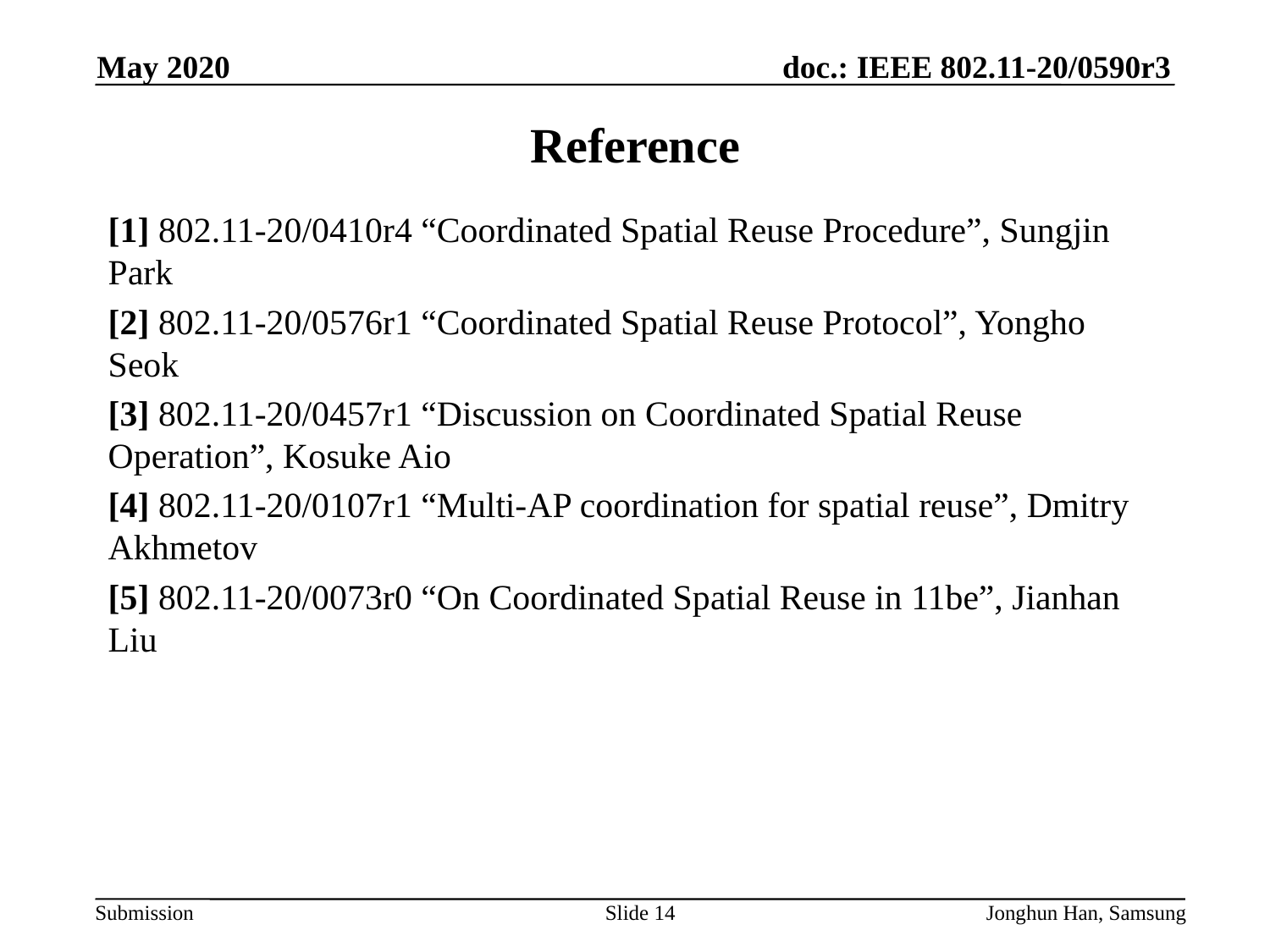

May 2020
# Reference
[1] 802.11-20/0410r4 “Coordinated Spatial Reuse Procedure”, Sungjin Park
[2] 802.11-20/0576r1 “Coordinated Spatial Reuse Protocol”, Yongho Seok
[3] 802.11-20/0457r1 “Discussion on Coordinated Spatial Reuse Operation”, Kosuke Aio
[4] 802.11-20/0107r1 “Multi-AP coordination for spatial reuse”, Dmitry Akhmetov
[5] 802.11-20/0073r0 “On Coordinated Spatial Reuse in 11be”, Jianhan Liu
Slide 14
Jonghun Han, Samsung